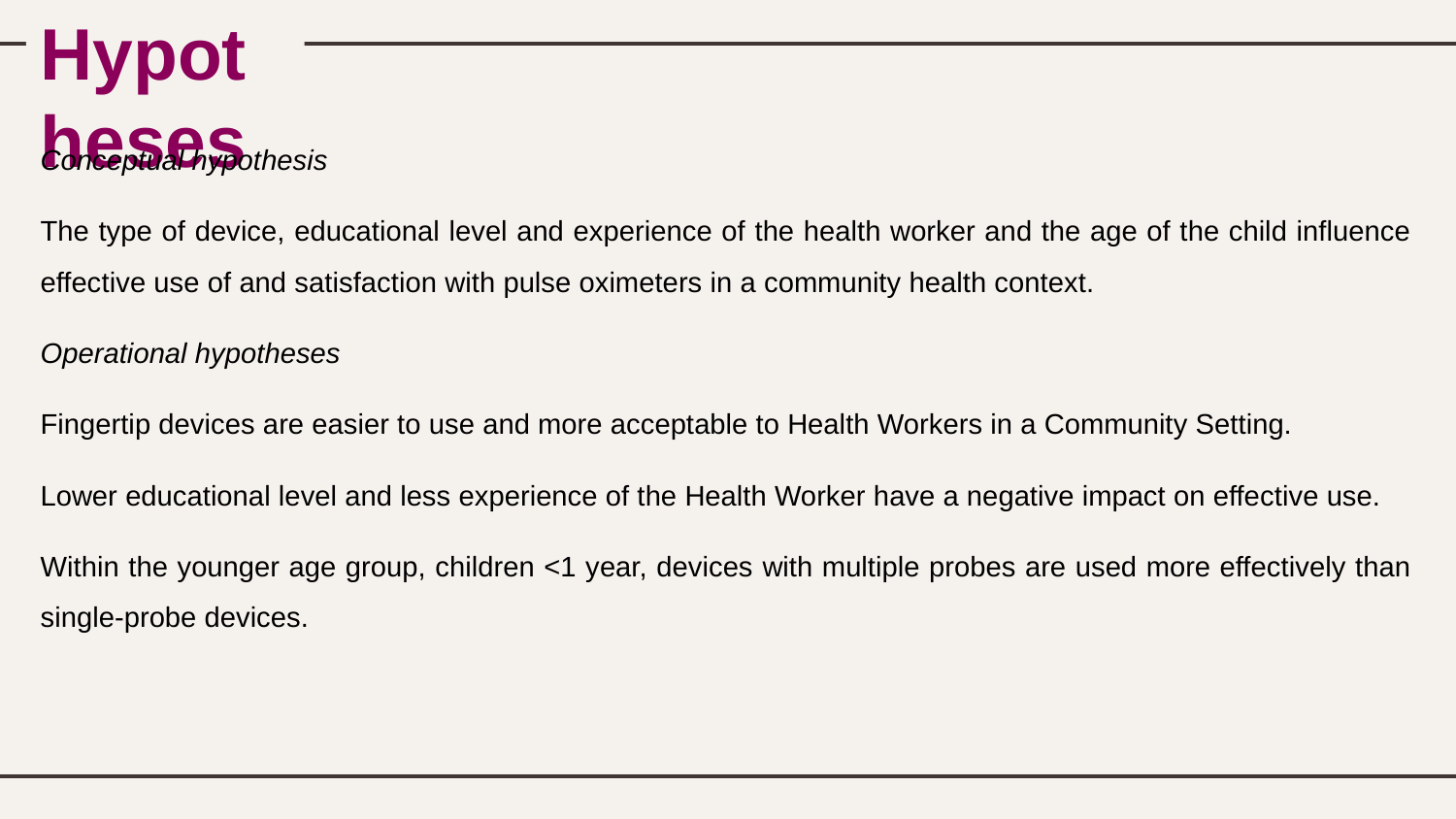

Hypotheses
Conceptual hypothesis
The type of device, educational level and experience of the health worker and the age of the child influence effective use of and satisfaction with pulse oximeters in a community health context.
Operational hypotheses
Fingertip devices are easier to use and more acceptable to Health Workers in a Community Setting.
Lower educational level and less experience of the Health Worker have a negative impact on effective use.
Within the younger age group, children <1 year, devices with multiple probes are used more effectively than single-probe devices.